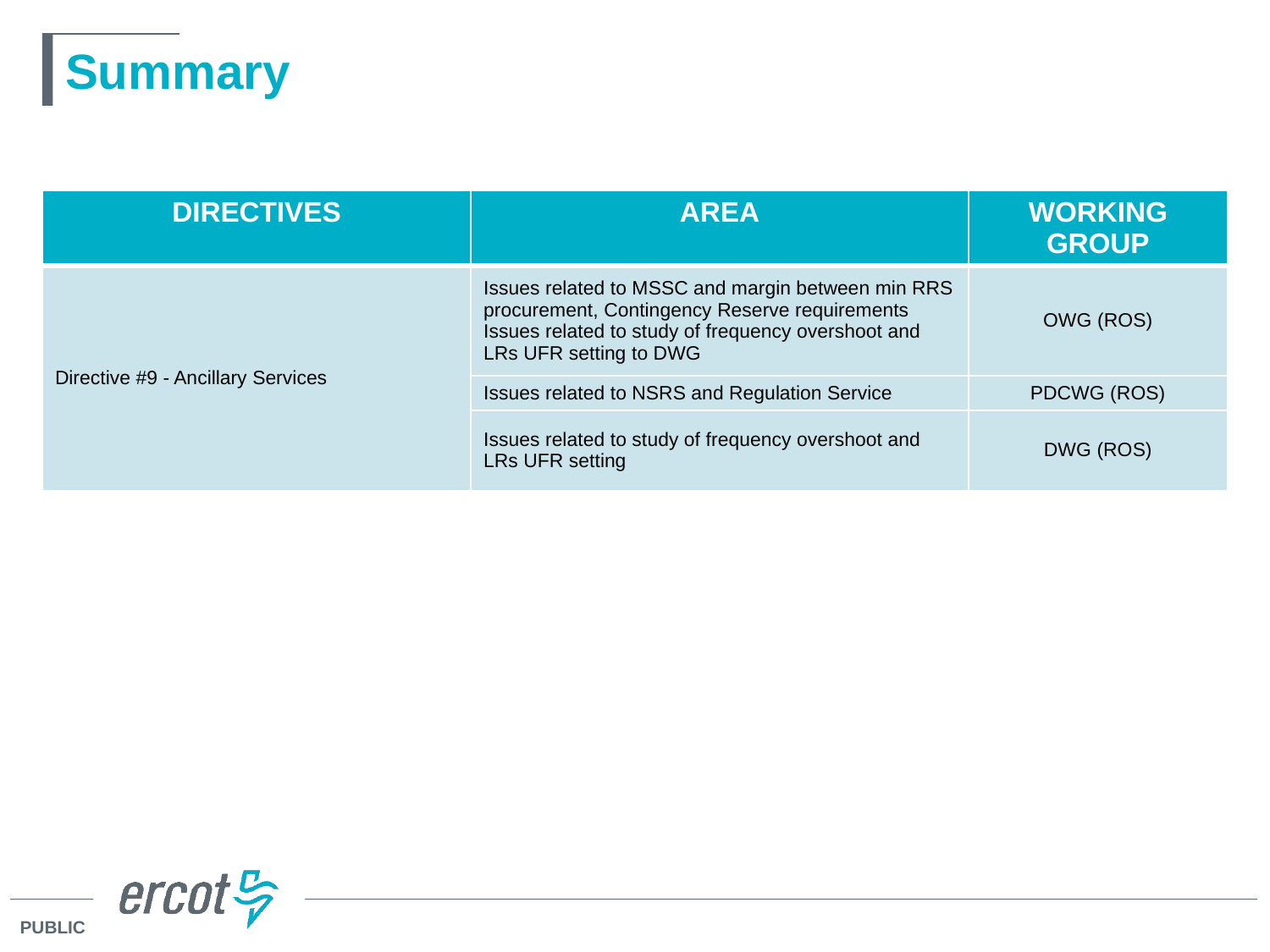

# Summary
| Directives | Area | Working Group |
| --- | --- | --- |
| Directive #9 - Ancillary Services | Issues related to MSSC and margin between min RRS procurement, Contingency Reserve requirements Issues related to study of frequency overshoot and LRs UFR setting to DWG | OWG (ROS) |
|  | Issues related to NSRS and Regulation Service | PDCWG (ROS) |
|  | Issues related to study of frequency overshoot and LRs UFR setting | DWG (ROS) |
2